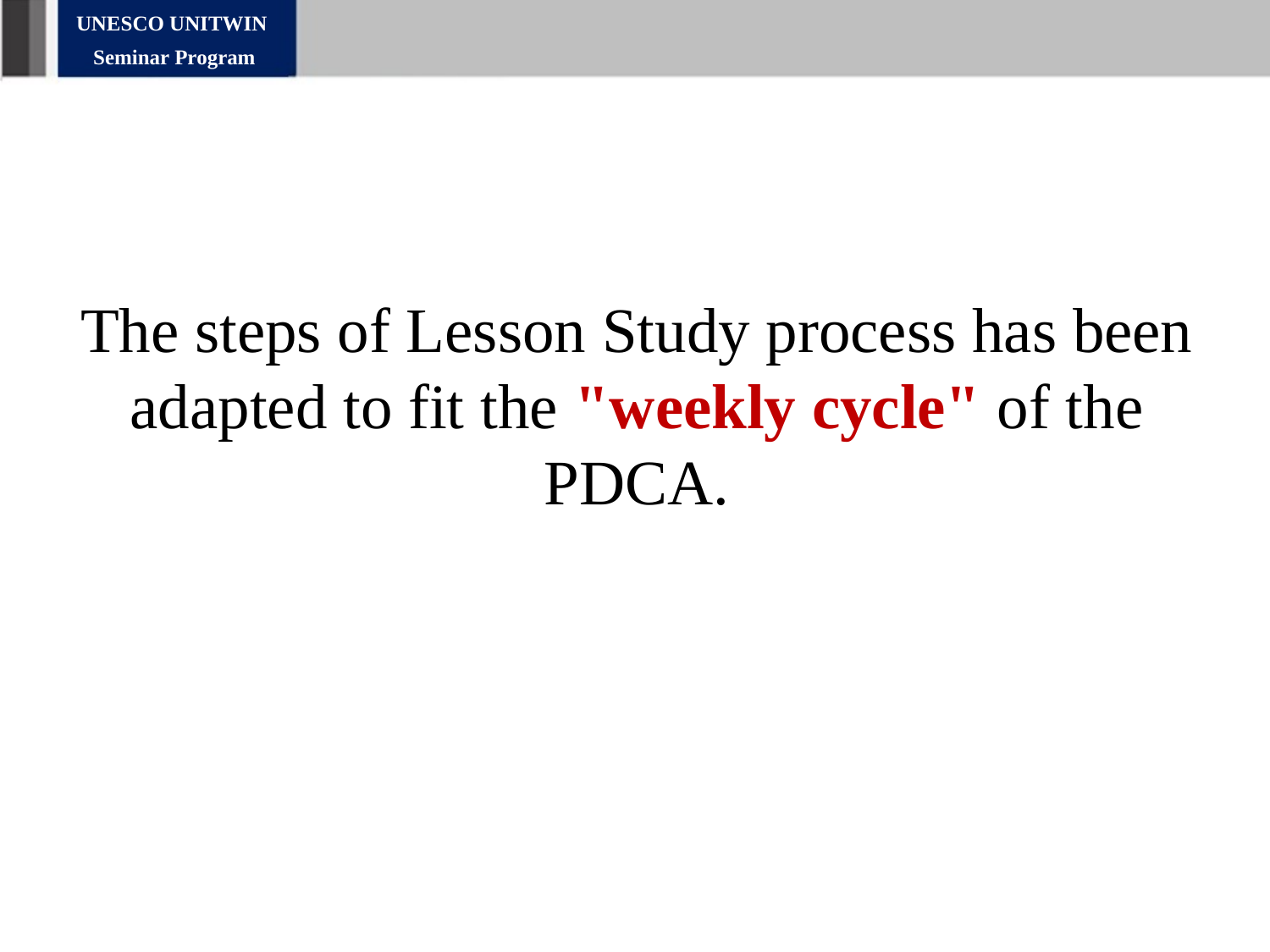

UNESCO UNITWIN
Seminar Program
The steps of Lesson Study process has been adapted to fit the "weekly cycle" of the PDCA.